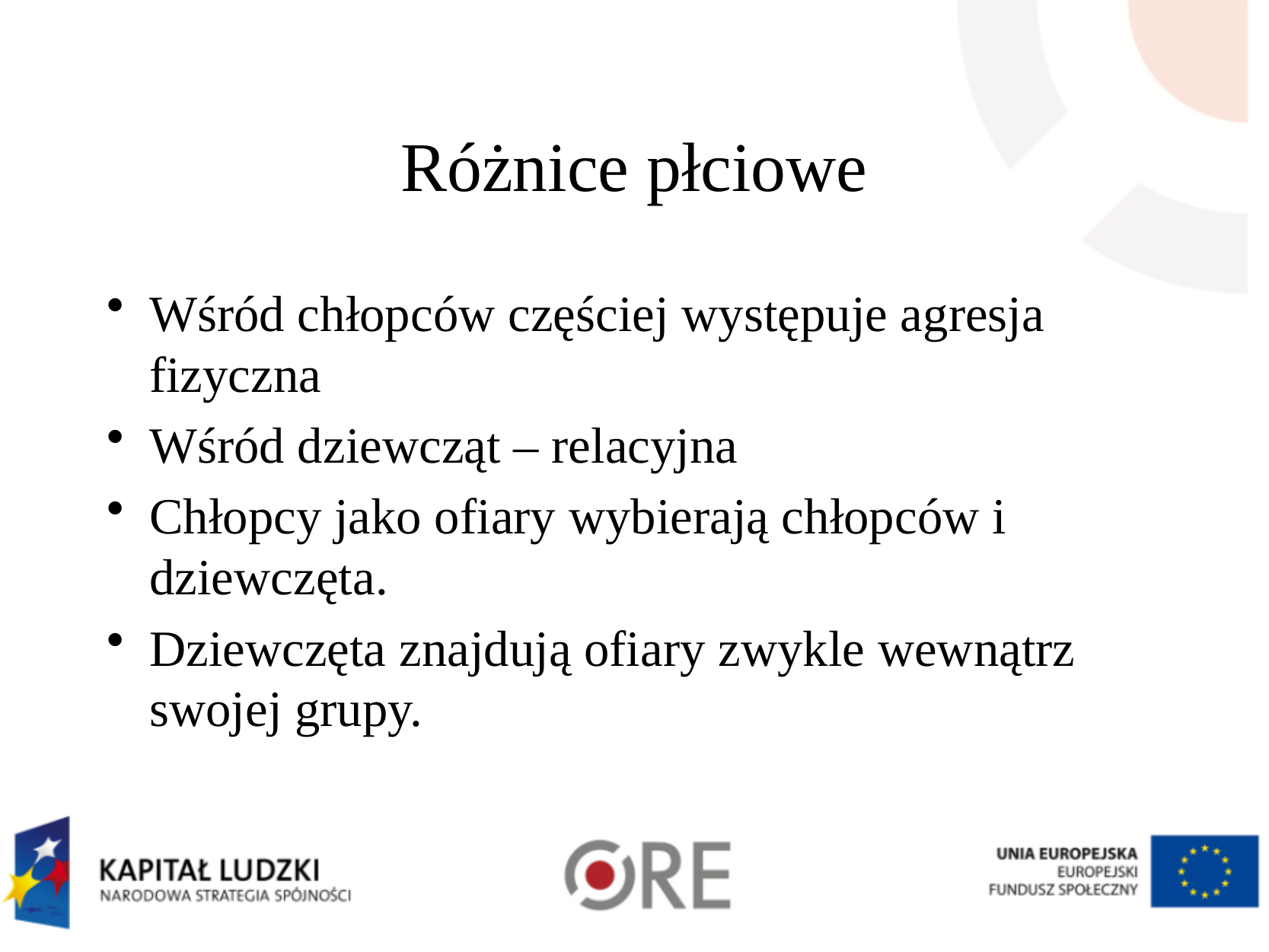

# Różnice płciowe
Wśród chłopców częściej występuje agresja fizyczna
Wśród dziewcząt – relacyjna
Chłopcy jako ofiary wybierają chłopców i dziewczęta.
Dziewczęta znajdują ofiary zwykle wewnątrz swojej grupy.